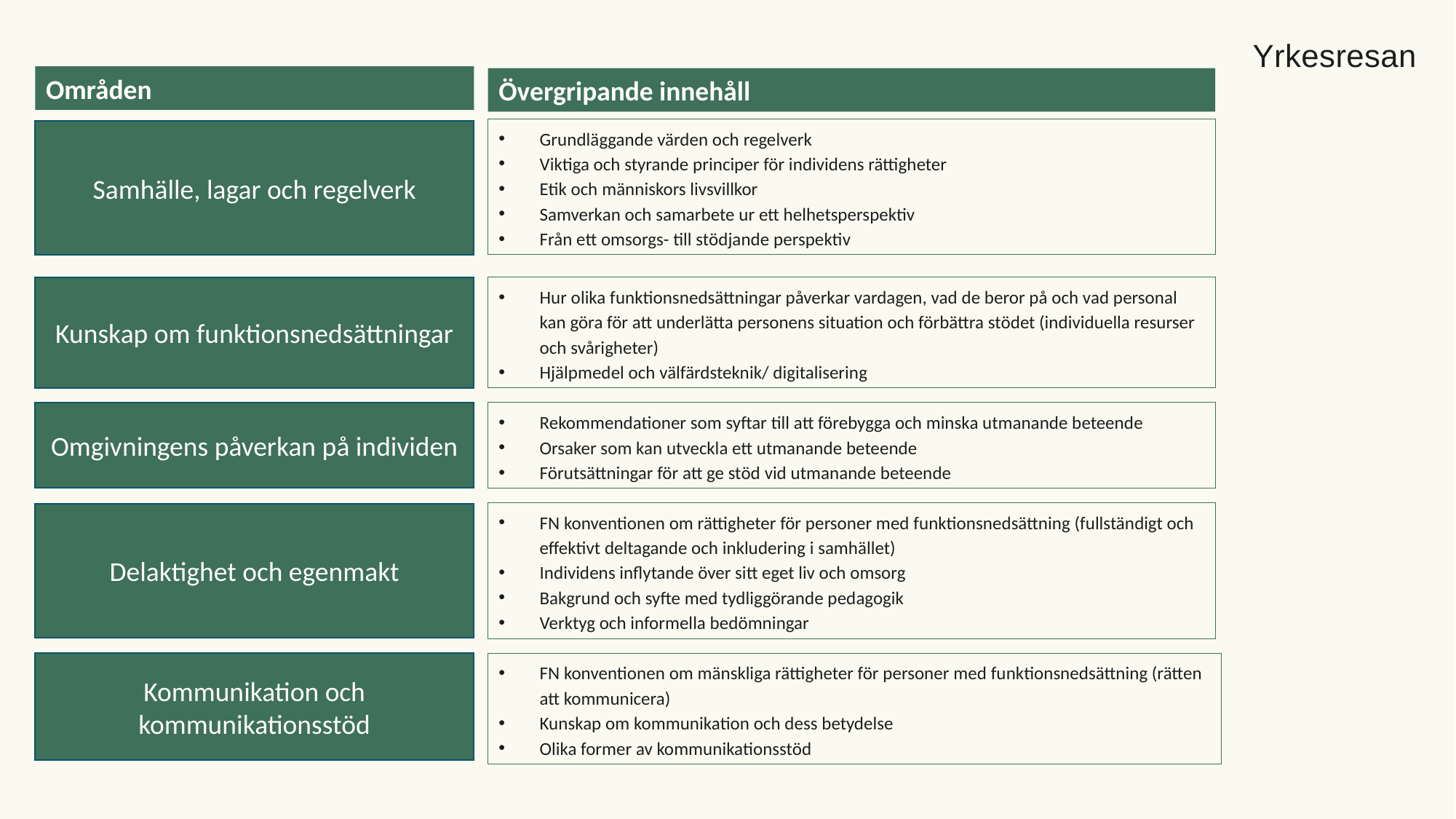

Områden
Övergripande innehåll
Grundläggande värden och regelverk
Viktiga och styrande principer för individens rättigheter
Etik och människors livsvillkor
Samverkan och samarbete ur ett helhetsperspektiv
Från ett omsorgs- till stödjande perspektiv
Samhälle, lagar och regelverk
Kunskap om funktionsnedsättningar
Hur olika funktionsnedsättningar påverkar vardagen, vad de beror på och vad personal kan göra för att underlätta personens situation och förbättra stödet (individuella resurser och svårigheter)
Hjälpmedel och välfärdsteknik/ digitalisering
Omgivningens påverkan på individen
Rekommendationer som syftar till att förebygga och minska utmanande beteende
Orsaker som kan utveckla ett utmanande beteende
Förutsättningar för att ge stöd vid utmanande beteende
FN konventionen om rättigheter för personer med funktionsnedsättning (fullständigt och effektivt deltagande och inkludering i samhället)
Individens inflytande över sitt eget liv och omsorg
Bakgrund och syfte med tydliggörande pedagogik
Verktyg och informella bedömningar
Delaktighet och egenmakt
Kommunikation och kommunikationsstöd
FN konventionen om mänskliga rättigheter för personer med funktionsnedsättning (rätten att kommunicera)
Kunskap om kommunikation och dess betydelse
Olika former av kommunikationsstöd